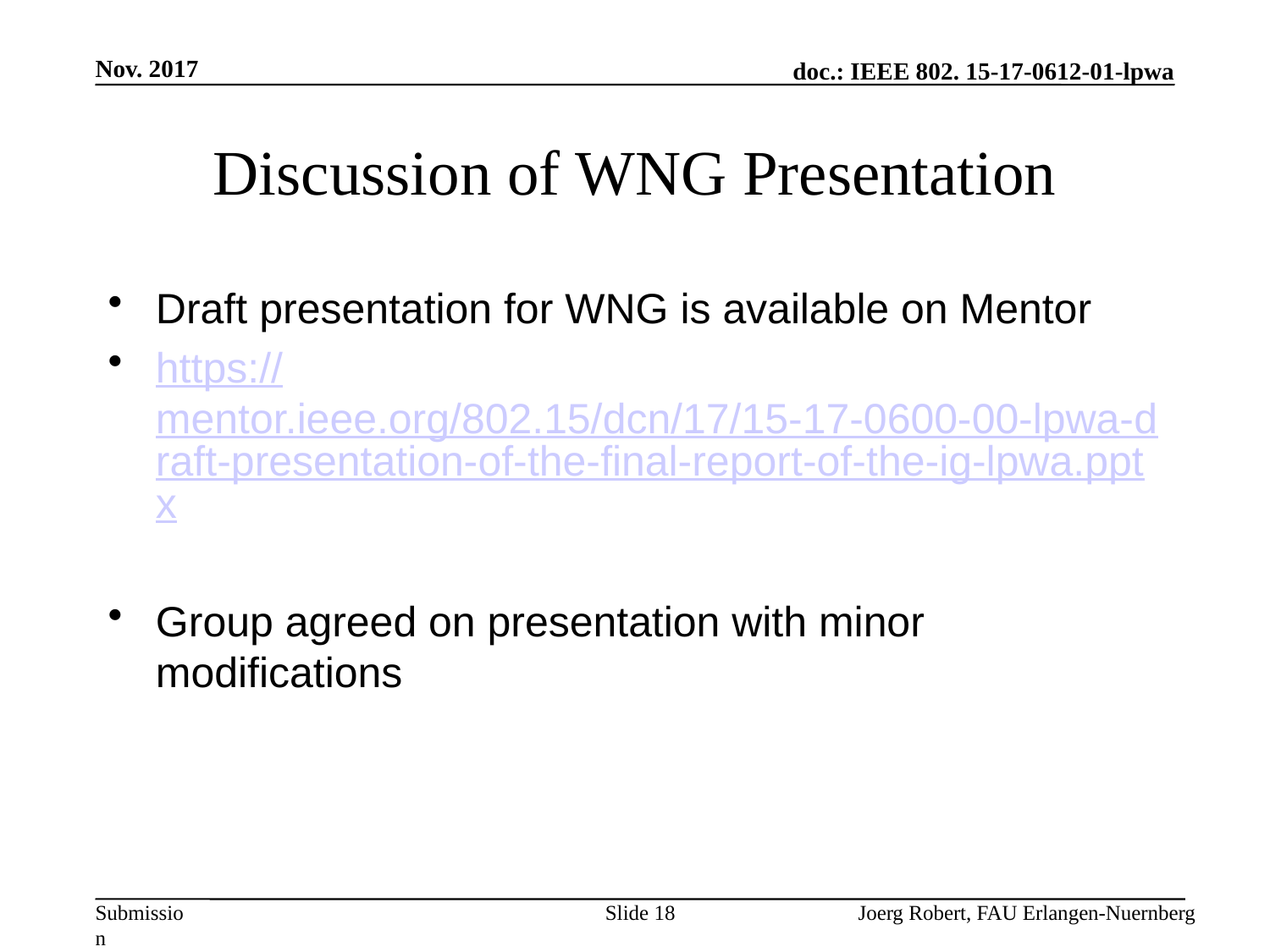

Nov. 2017
# Discussion of WNG Presentation
Draft presentation for WNG is available on Mentor
https://mentor.ieee.org/802.15/dcn/17/15-17-0600-00-lpwa-draft-presentation-of-the-final-report-of-the-ig-lpwa.pptx

Group agreed on presentation with minor modifications
Slide 18
Joerg Robert, FAU Erlangen-Nuernberg